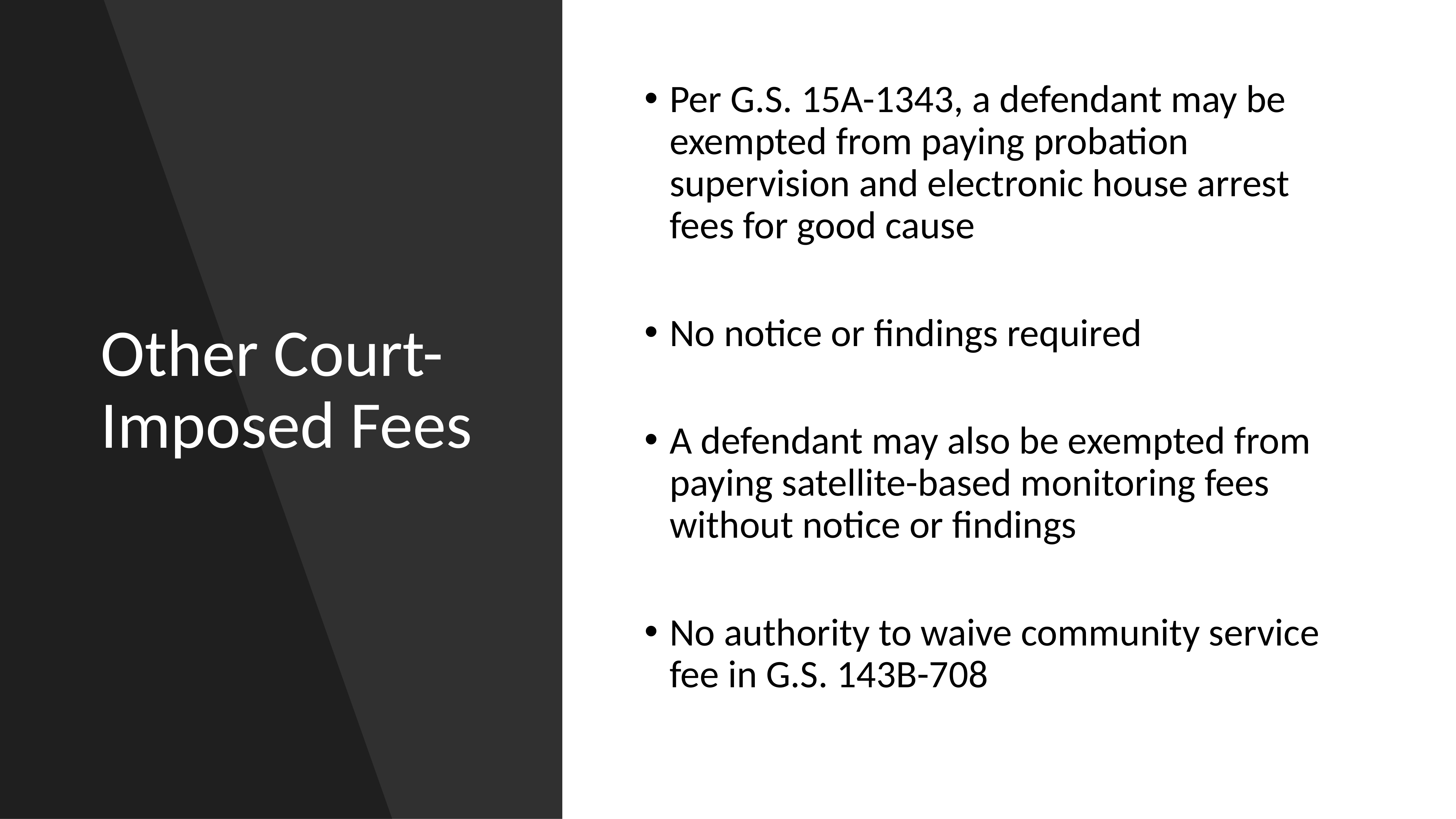

# Other Court-Imposed Fees
Per G.S. 15A-1343, a defendant may be exempted from paying probation supervision and electronic house arrest fees for good cause

No notice or findings required

A defendant may also be exempted from paying satellite-based monitoring fees without notice or findings

No authority to waive community service fee in G.S. 143B-708